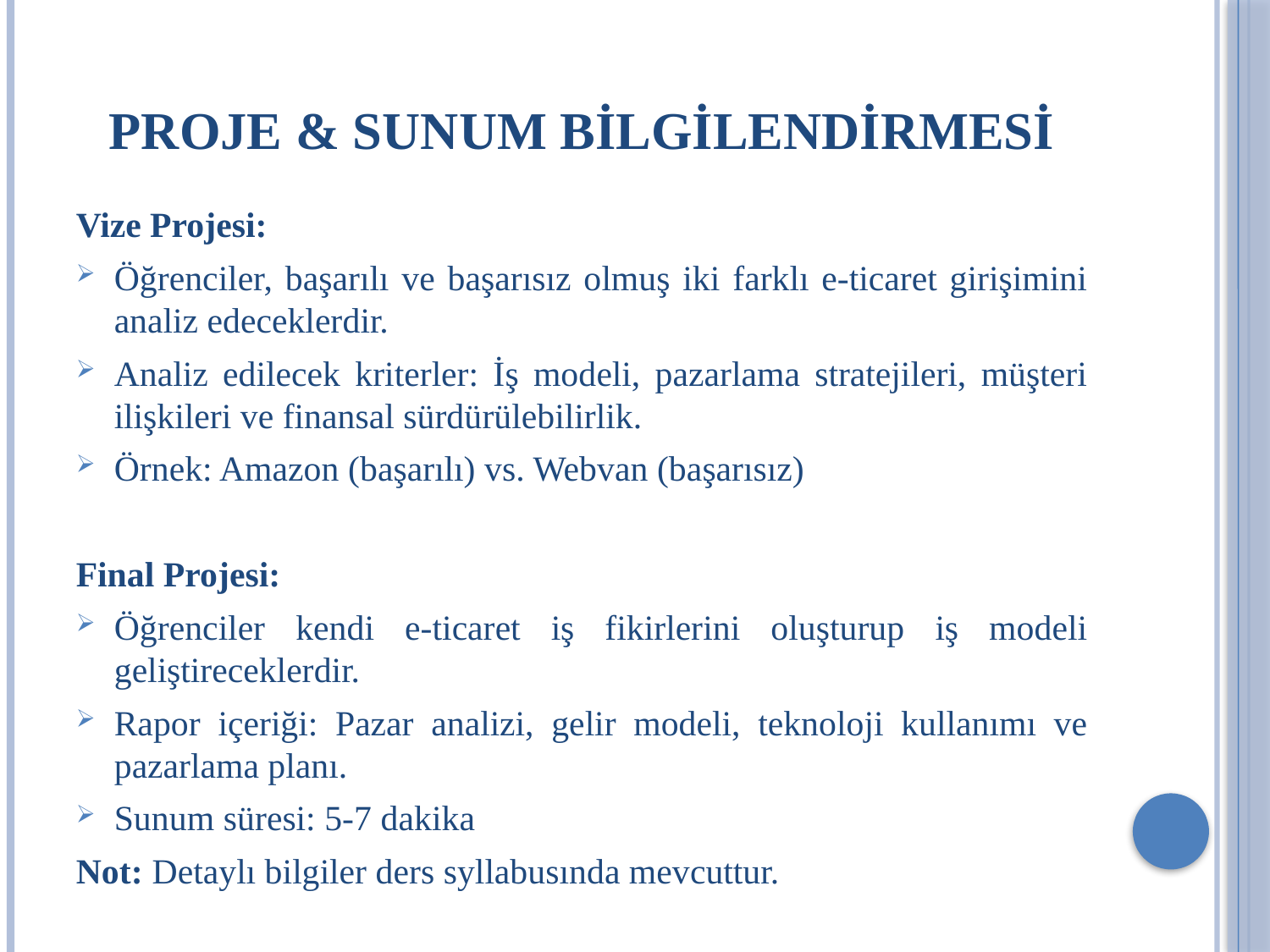

# Proje & Sunum Bilgilendirmesi
Vize Projesi:
Öğrenciler, başarılı ve başarısız olmuş iki farklı e-ticaret girişimini analiz edeceklerdir.
Analiz edilecek kriterler: İş modeli, pazarlama stratejileri, müşteri ilişkileri ve finansal sürdürülebilirlik.
Örnek: Amazon (başarılı) vs. Webvan (başarısız)

Final Projesi:
Öğrenciler kendi e-ticaret iş fikirlerini oluşturup iş modeli geliştireceklerdir.
Rapor içeriği: Pazar analizi, gelir modeli, teknoloji kullanımı ve pazarlama planı.
Sunum süresi: 5-7 dakika
Not: Detaylı bilgiler ders syllabusında mevcuttur.